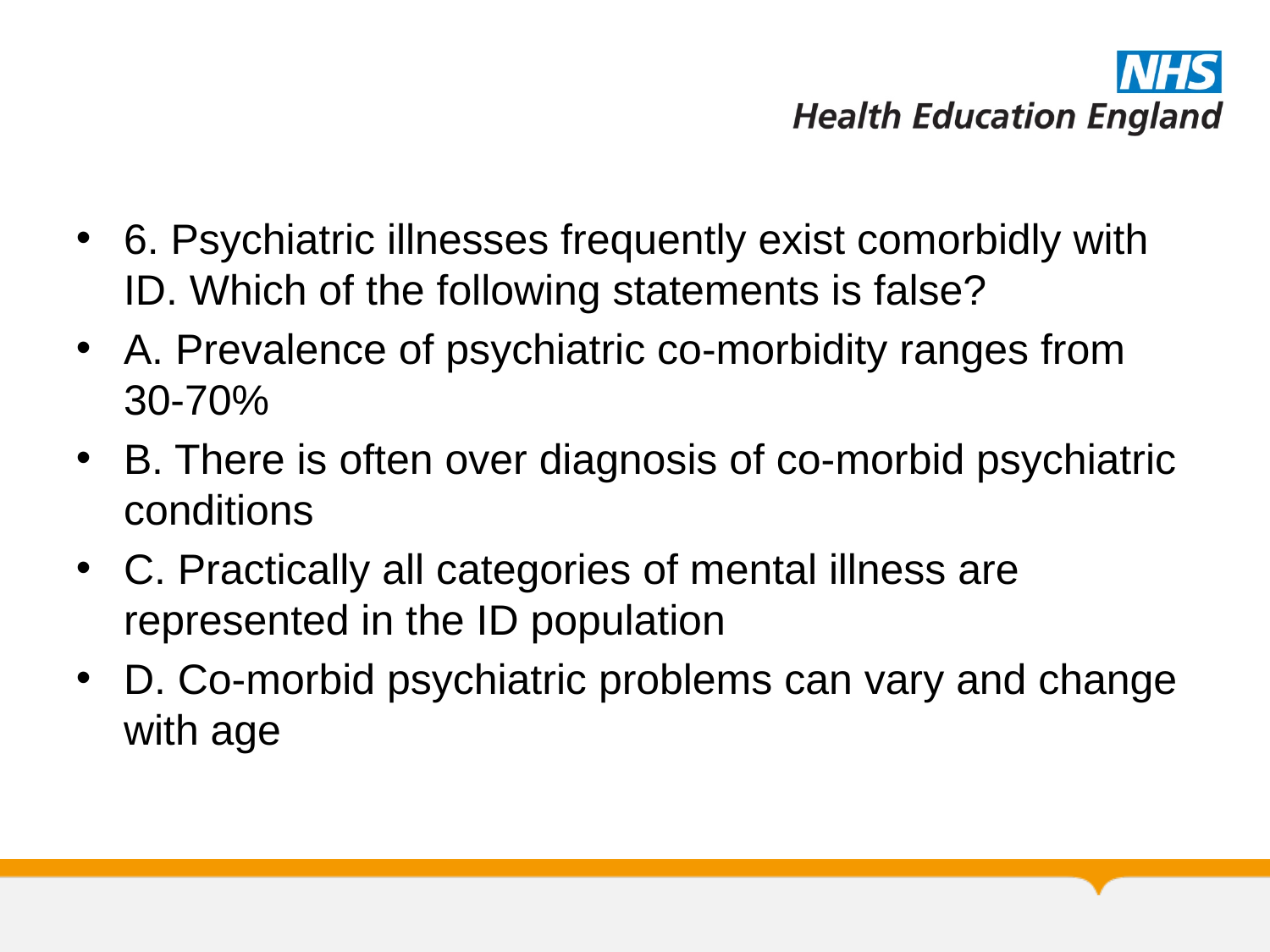

#
6. Psychiatric illnesses frequently exist comorbidly with ID. Which of the following statements is false?
A. Prevalence of psychiatric co-morbidity ranges from 30-70%
B. There is often over diagnosis of co-morbid psychiatric conditions
C. Practically all categories of mental illness are represented in the ID population
D. Co-morbid psychiatric problems can vary and change with age